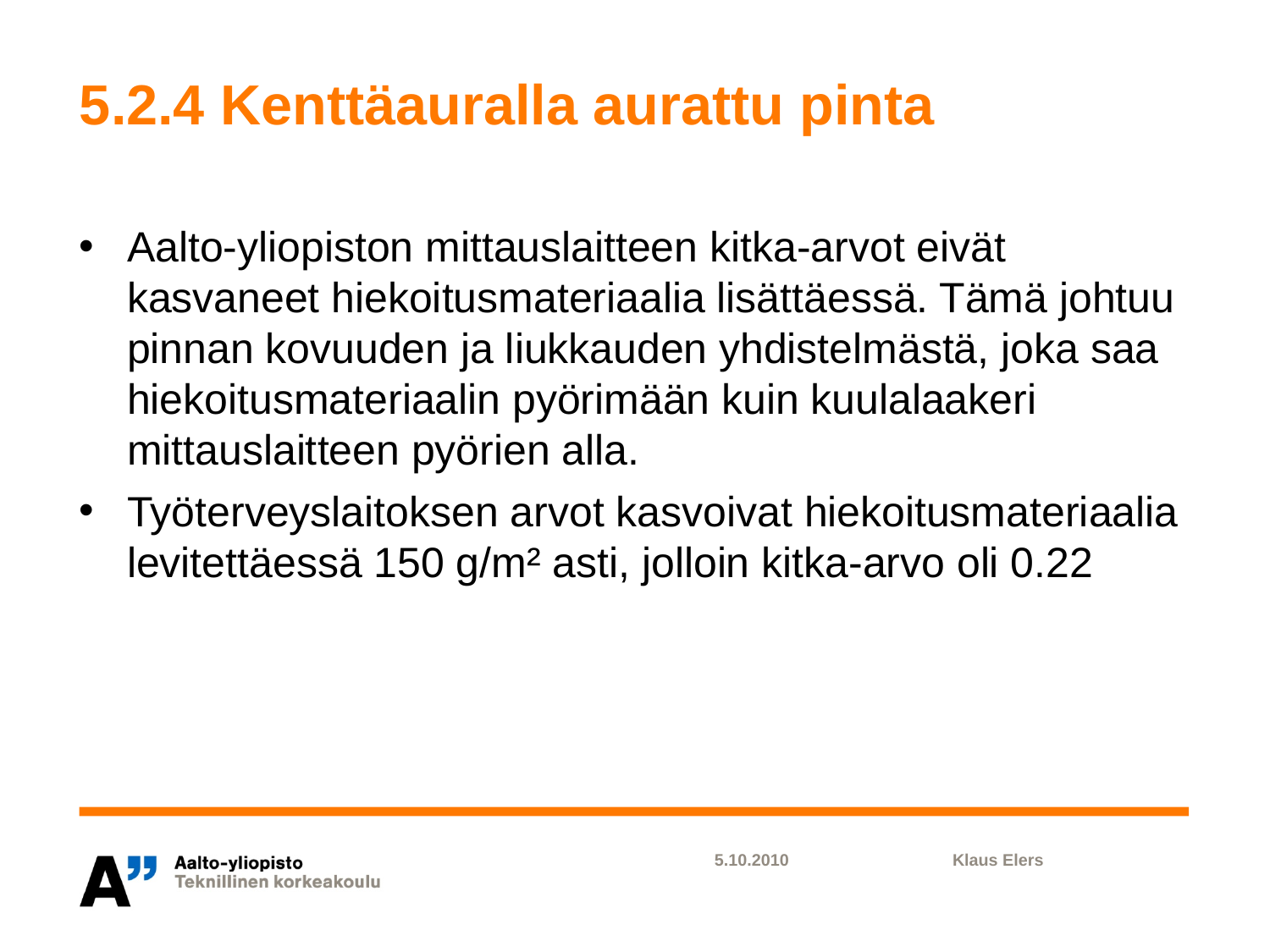

# 5.2.4 Kenttäauralla aurattu pinta
Aalto-yliopiston mittauslaitteen kitka-arvot eivät kasvaneet hiekoitusmateriaalia lisättäessä. Tämä johtuu pinnan kovuuden ja liukkauden yhdistelmästä, joka saa hiekoitusmateriaalin pyörimään kuin kuulalaakeri mittauslaitteen pyörien alla.
Työterveyslaitoksen arvot kasvoivat hiekoitusmateriaalia levitettäessä 150 g/m² asti, jolloin kitka-arvo oli 0.22
5.10.2010

Klaus Elers